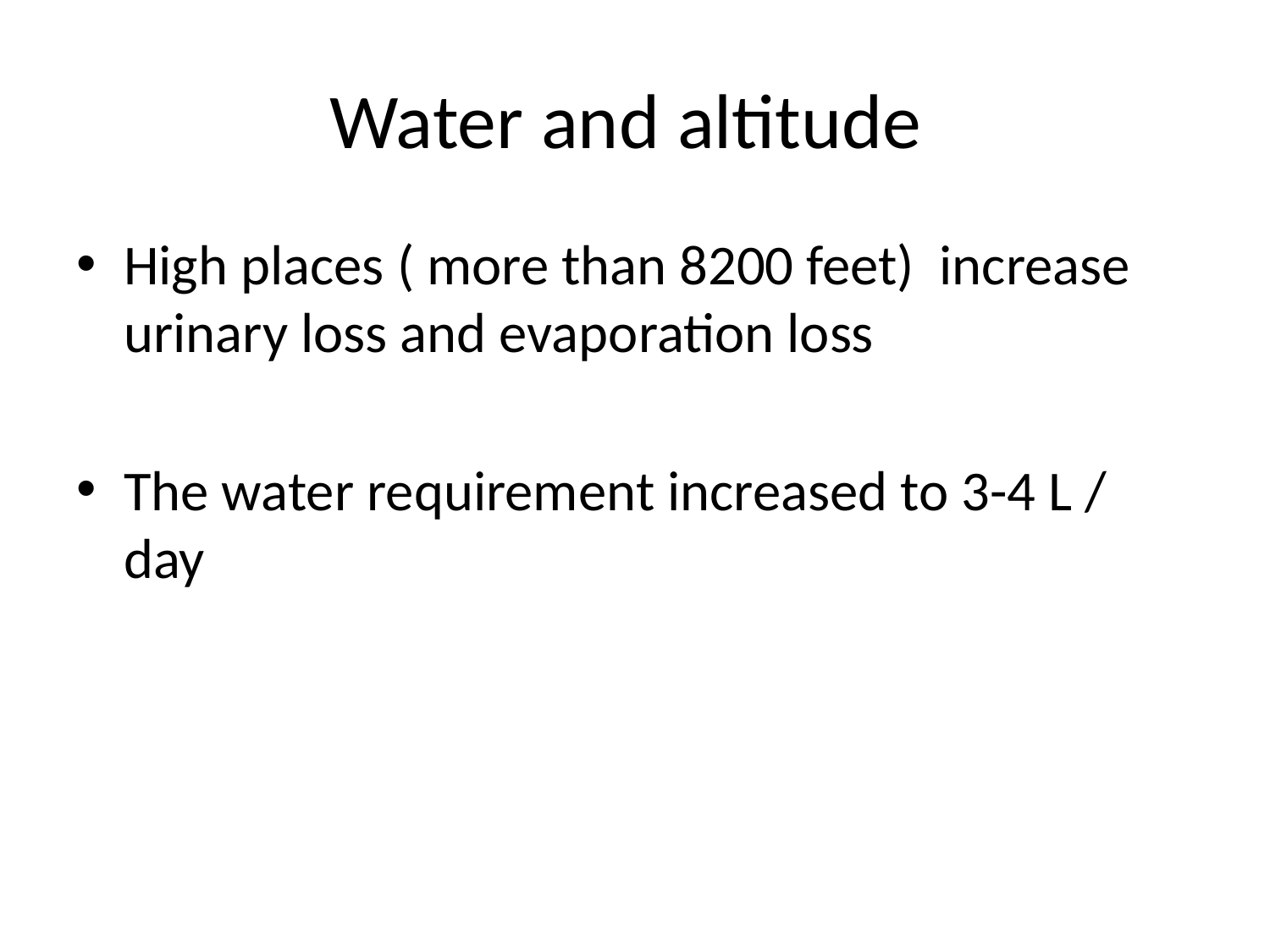

# Water and altitude
High places ( more than 8200 feet)  increase urinary loss and evaporation loss

The water requirement increased to 3-4 L / day